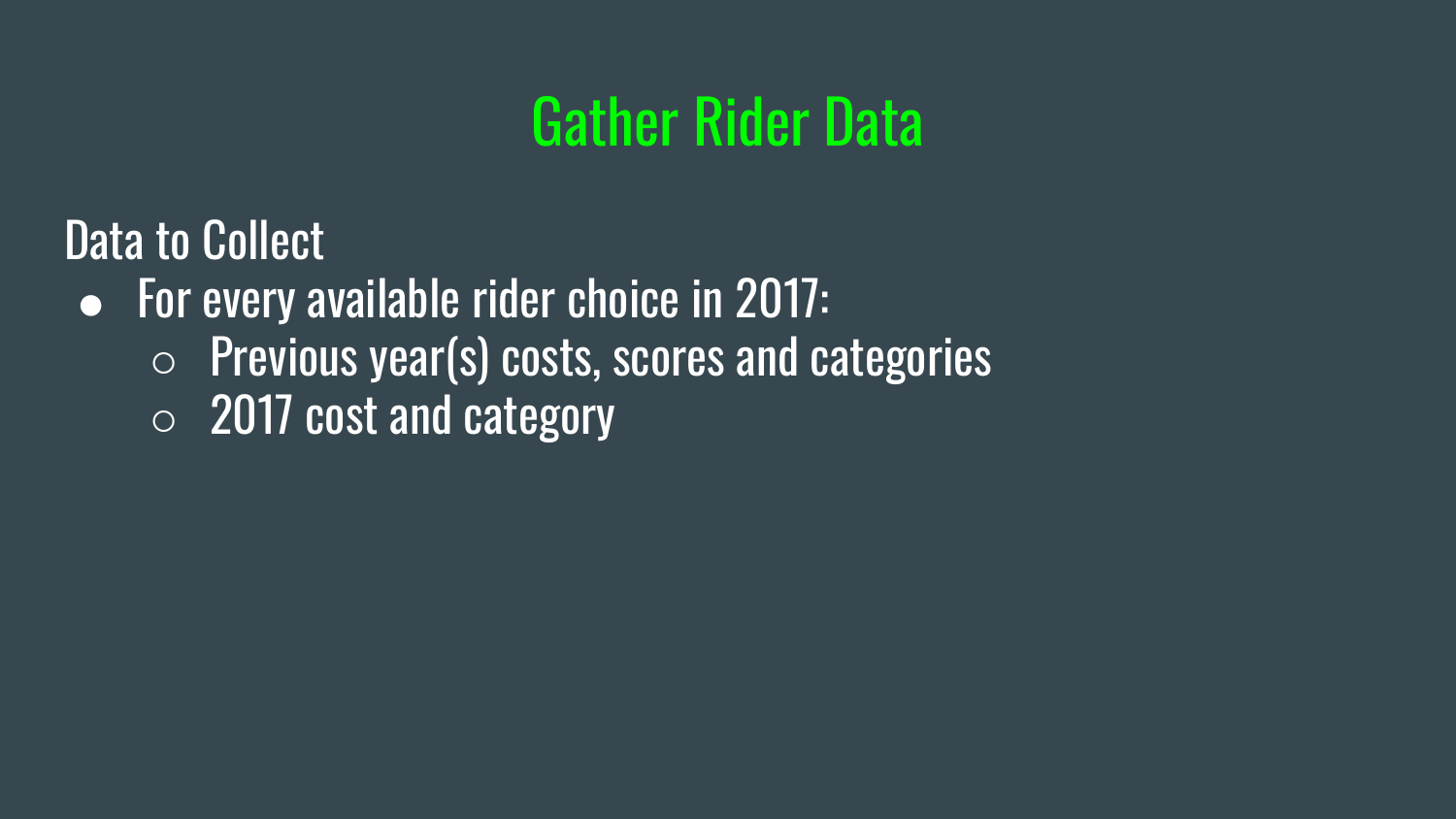

# Gather Rider Data

Data to Collect
For every available rider choice in 2017:
Previous year(s) costs, scores and categories
2017 cost and category